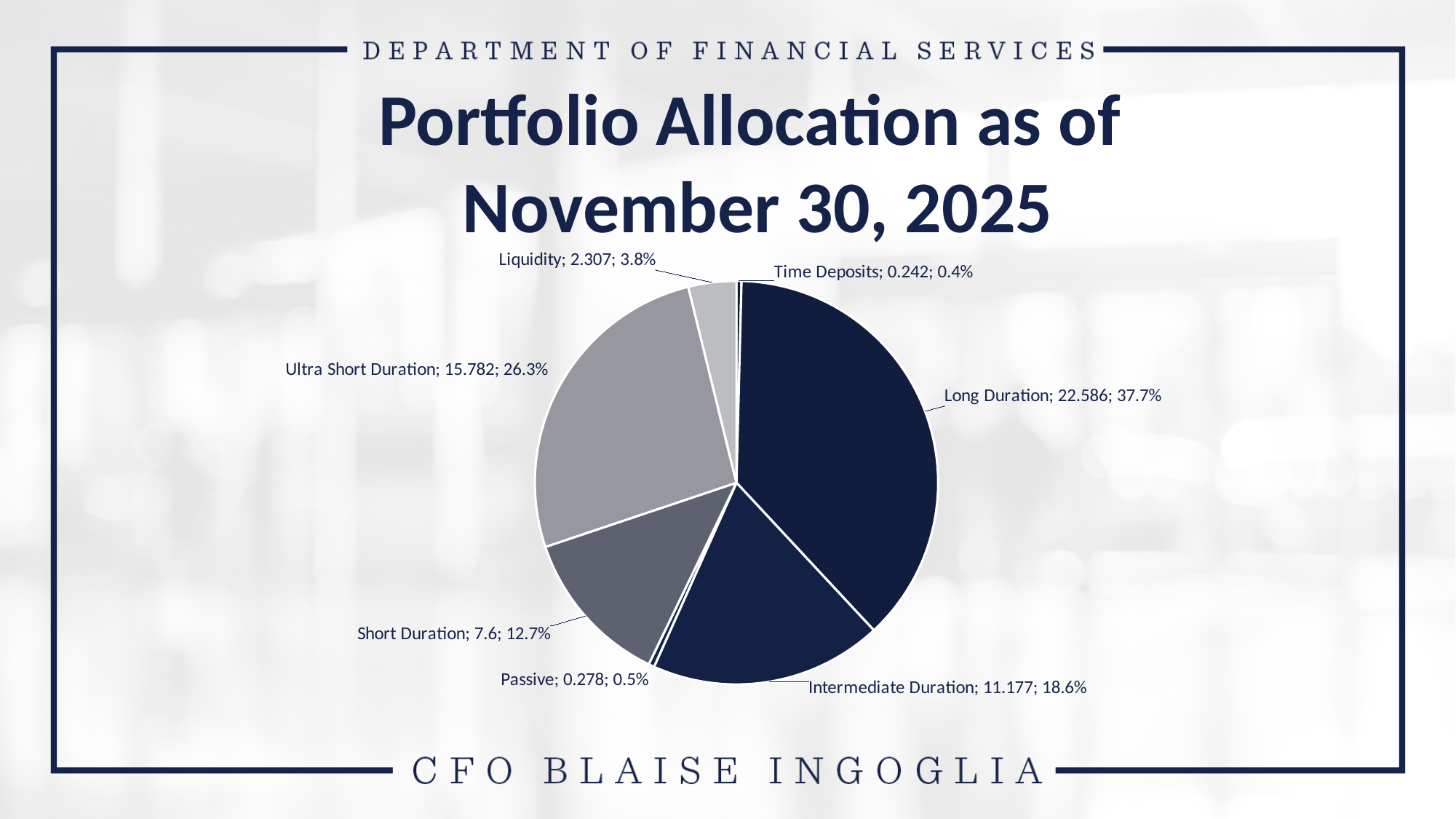

Portfolio Allocation as of
November 30, 2025

### Chart

| Category | Mkt Value | % | Column1 |
|---|---|---|---|
| Time Deposits | 0.242 | 0.004035216434336024 | None |
| Long Duration | 22.586 | 0.37660908423931166 | None |
| Intermediate Duration | 11.177 | 0.18637030614286668 | None |
| Passive | 0.278 | 0.0046354965650636975 | None |
| Short Duration | 7.6 | 0.12672580537584208 | None |
| Ultra Short Duration | 15.782 | 0.2631561395317815 | None |
|  Liquidity | 2.307 | 0.03846795171079838 | 0.3016240912425799 |